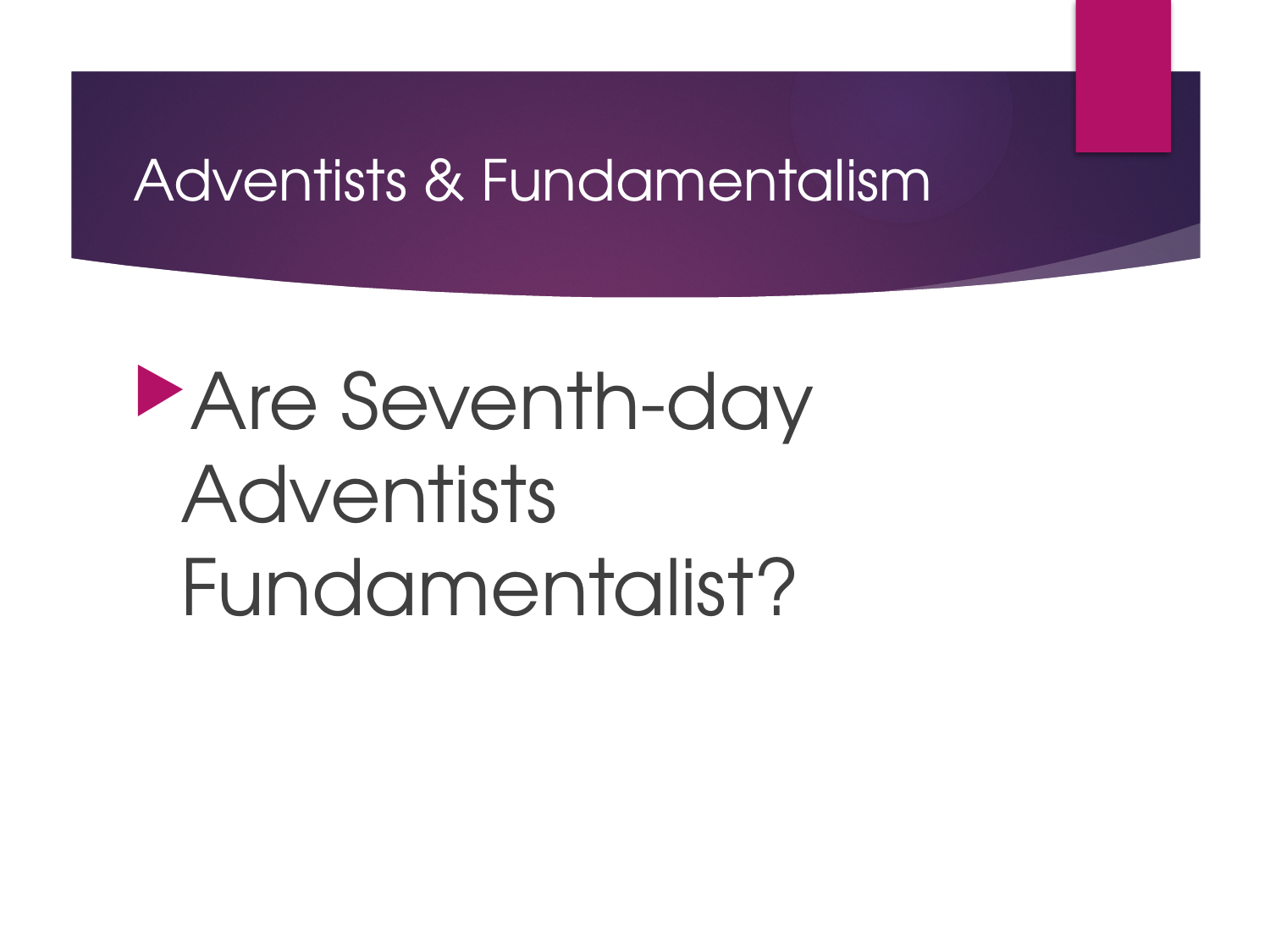

# Adventists & Fundamentalism
Are Seventh-day Adventists Fundamentalist?